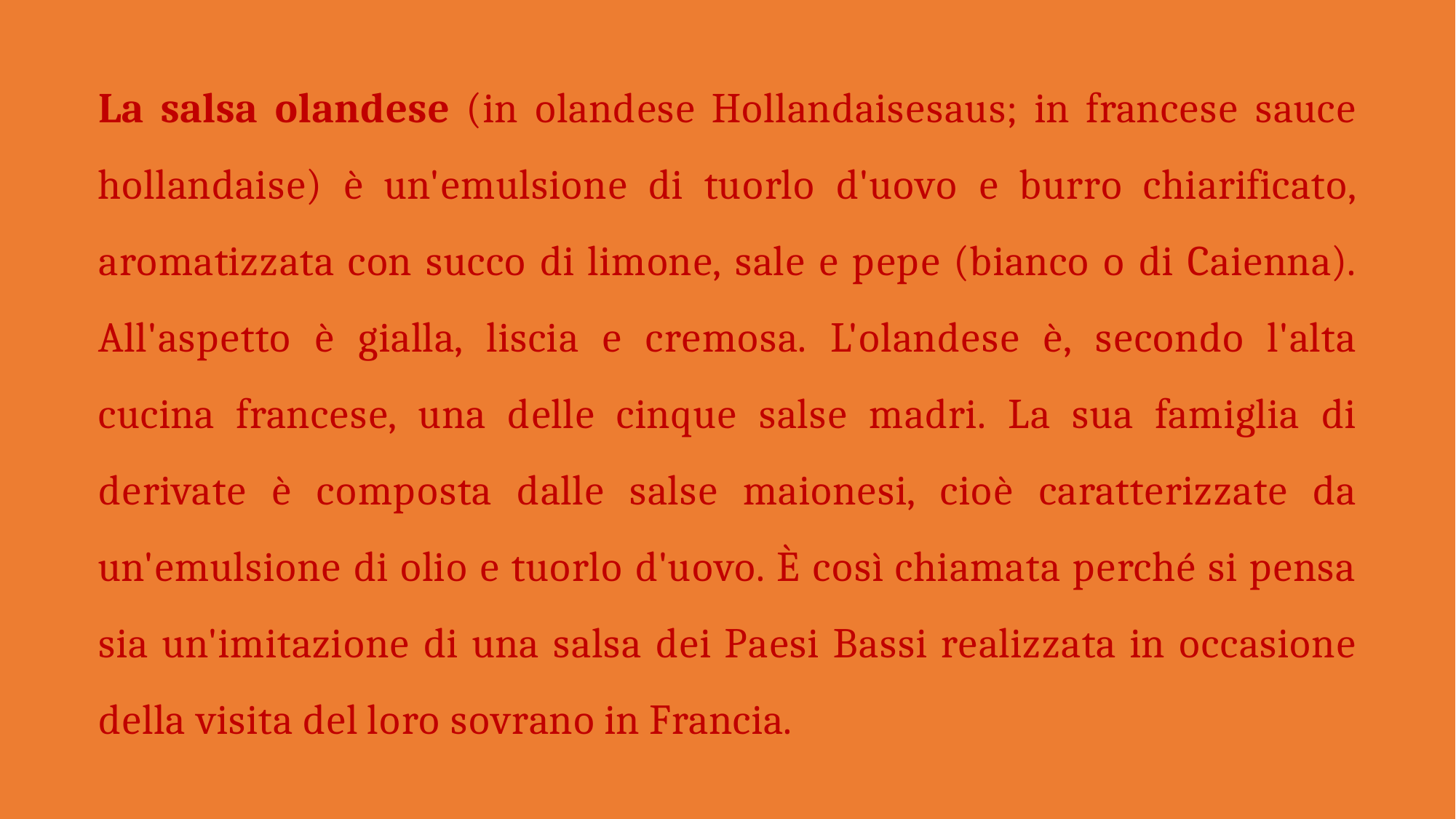

La salsa olandese (in olandese Hollandaisesaus; in francese sauce hollandaise) è un'emulsione di tuorlo d'uovo e burro chiarificato, aromatizzata con succo di limone, sale e pepe (bianco o di Caienna). All'aspetto è gialla, liscia e cremosa. L'olandese è, secondo l'alta cucina francese, una delle cinque salse madri. La sua famiglia di derivate è composta dalle salse maionesi, cioè caratterizzate da un'emulsione di olio e tuorlo d'uovo. È così chiamata perché si pensa sia un'imitazione di una salsa dei Paesi Bassi realizzata in occasione della visita del loro sovrano in Francia.